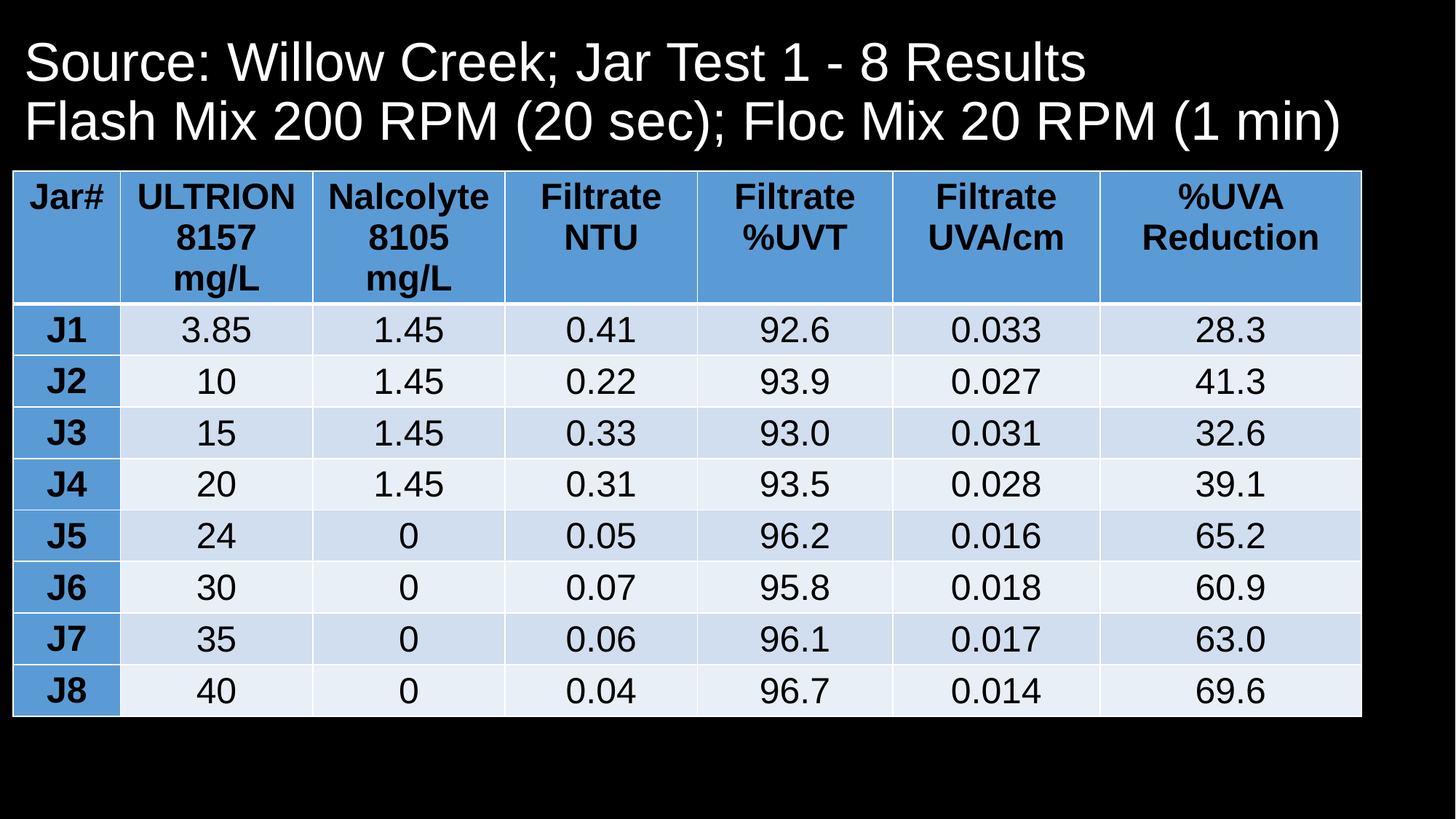

# Source: Willow Creek; Jar Test 1 - 8 Results Flash Mix 200 RPM (20 sec); Floc Mix 20 RPM (1 min)
| Jar# | ULTRION 8157 mg/L | Nalcolyte 8105 mg/L | Filtrate NTU | Filtrate %UVT | Filtrate UVA/cm | %UVA Reduction |
| --- | --- | --- | --- | --- | --- | --- |
| J1 | 3.85 | 1.45 | 0.41 | 92.6 | 0.033 | 28.3 |
| J2 | 10 | 1.45 | 0.22 | 93.9 | 0.027 | 41.3 |
| J3 | 15 | 1.45 | 0.33 | 93.0 | 0.031 | 32.6 |
| J4 | 20 | 1.45 | 0.31 | 93.5 | 0.028 | 39.1 |
| J5 | 24 | 0 | 0.05 | 96.2 | 0.016 | 65.2 |
| J6 | 30 | 0 | 0.07 | 95.8 | 0.018 | 60.9 |
| J7 | 35 | 0 | 0.06 | 96.1 | 0.017 | 63.0 |
| J8 | 40 | 0 | 0.04 | 96.7 | 0.014 | 69.6 |